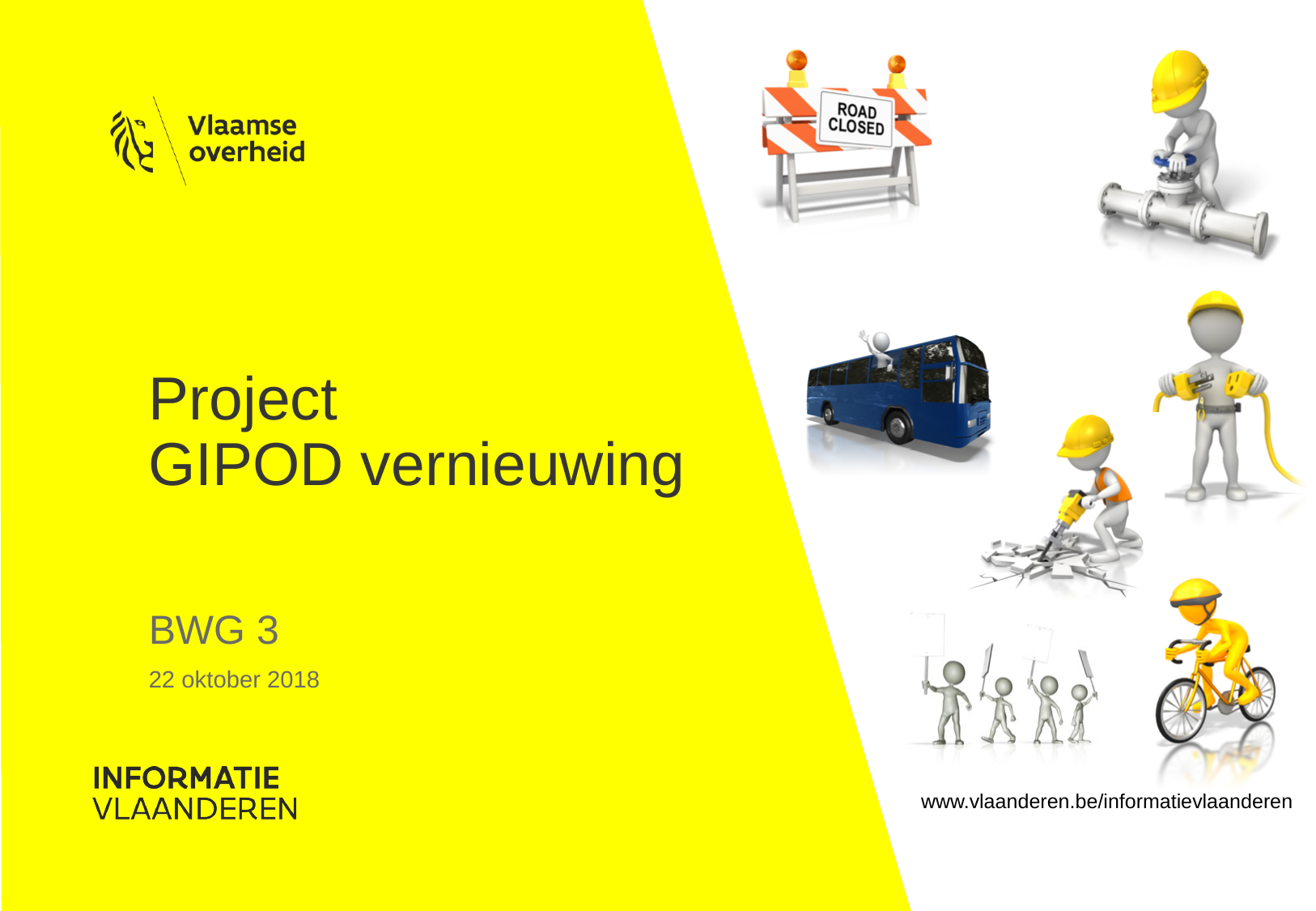

# Project GIPOD vernieuwing

BWG 3
22 oktober 2018